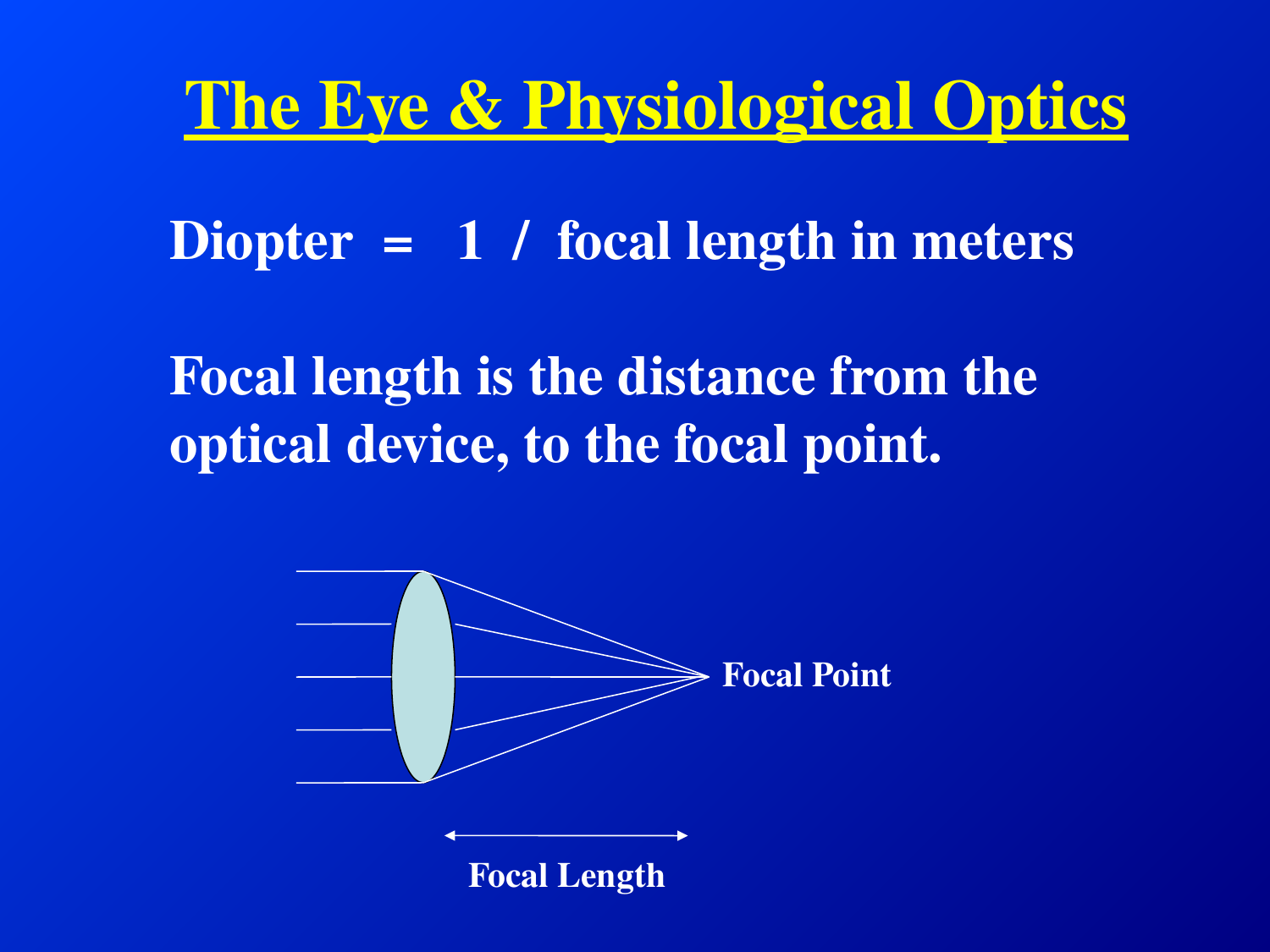

# The Eye & Physiological Optics
Diopter  =   1  /  focal length in meters

Focal length is the distance from the
optical device, to the focal point.

Focal Point

Focal Length